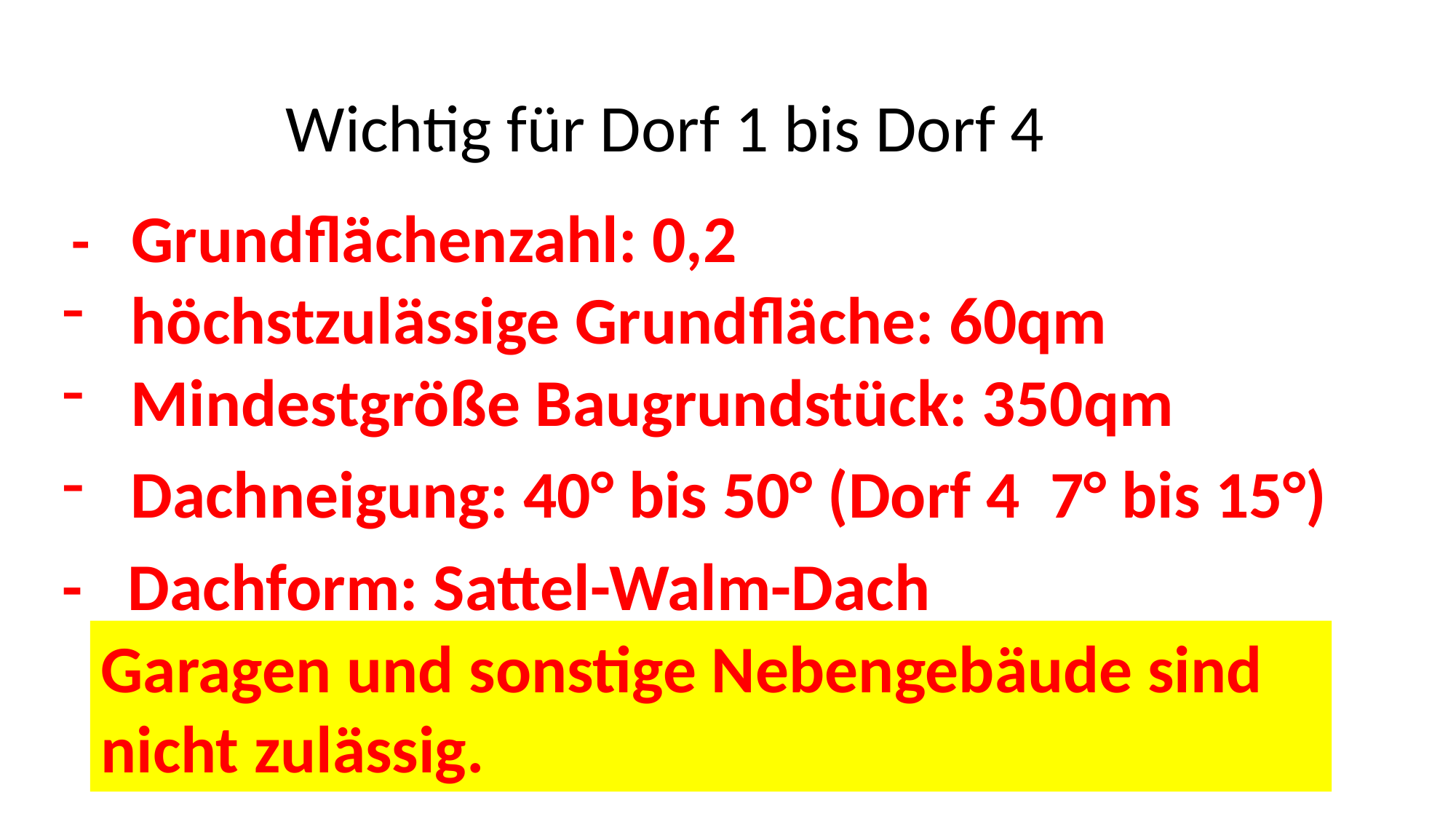

# Wichtig für Dorf 1 bis Dorf 4

-   Grundflächenzahl: 0,2
höchstzulässige Grundfläche: 60qm
Mindestgröße Baugrundstück: 350qm
Dachneigung: 40° bis 50° (Dorf 4  7° bis 15°)
-   Dachform: Sattel-Walm-Dach
Garagen und sonstige Nebengebäude sind nicht zulässig.